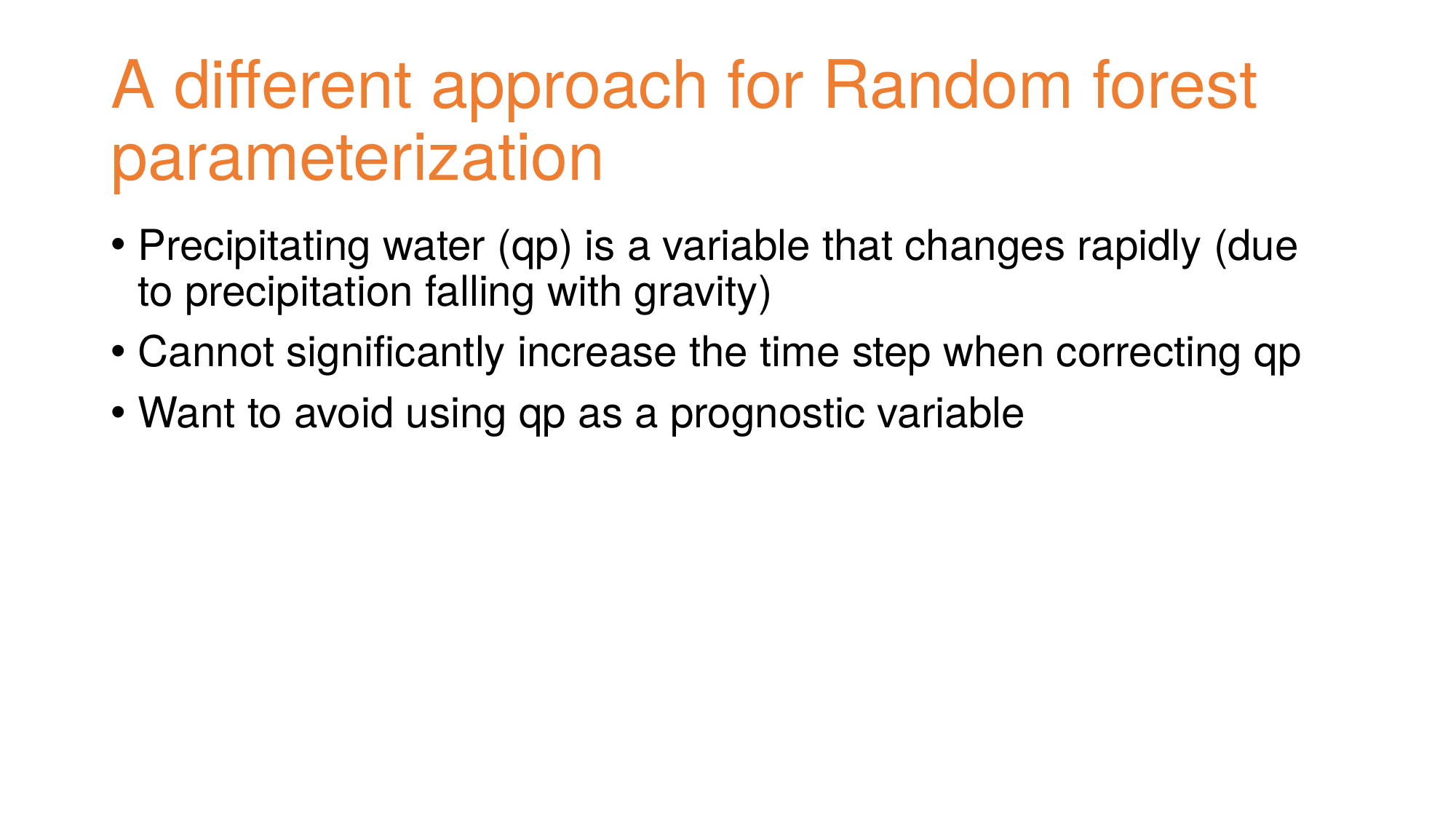

# A different approach for Random forest parameterization
Precipitating water (qp) is a variable that changes rapidly (due to precipitation falling with gravity)
Cannot significantly increase the time step when correcting qp
Want to avoid using qp as a prognostic variable